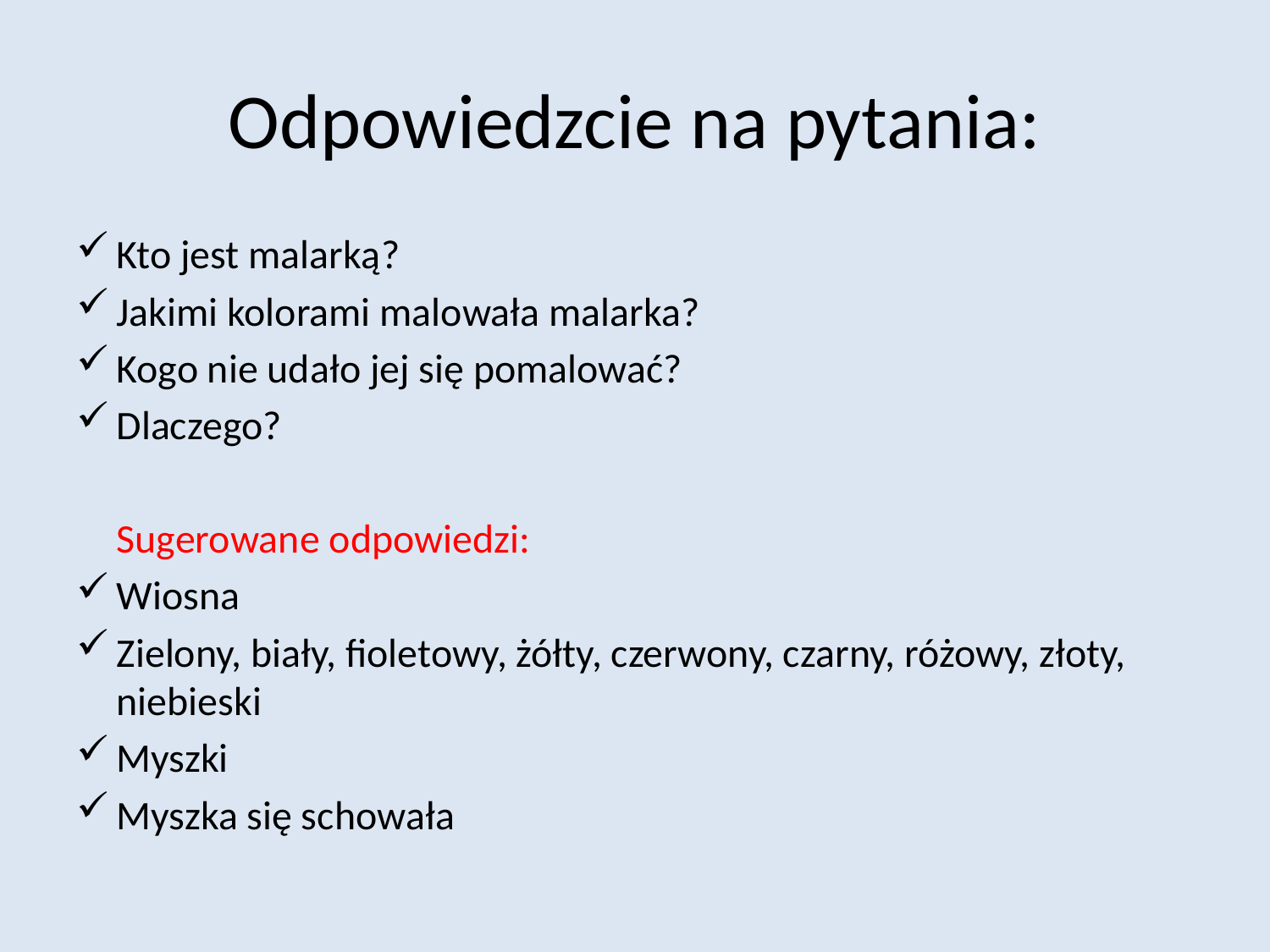

# Odpowiedzcie na pytania:
Kto jest malarką?
Jakimi kolorami malowała malarka?
Kogo nie udało jej się pomalować?
Dlaczego?

	Sugerowane odpowiedzi:
Wiosna
Zielony, biały, fioletowy, żółty, czerwony, czarny, różowy, złoty, niebieski
Myszki
Myszka się schowała